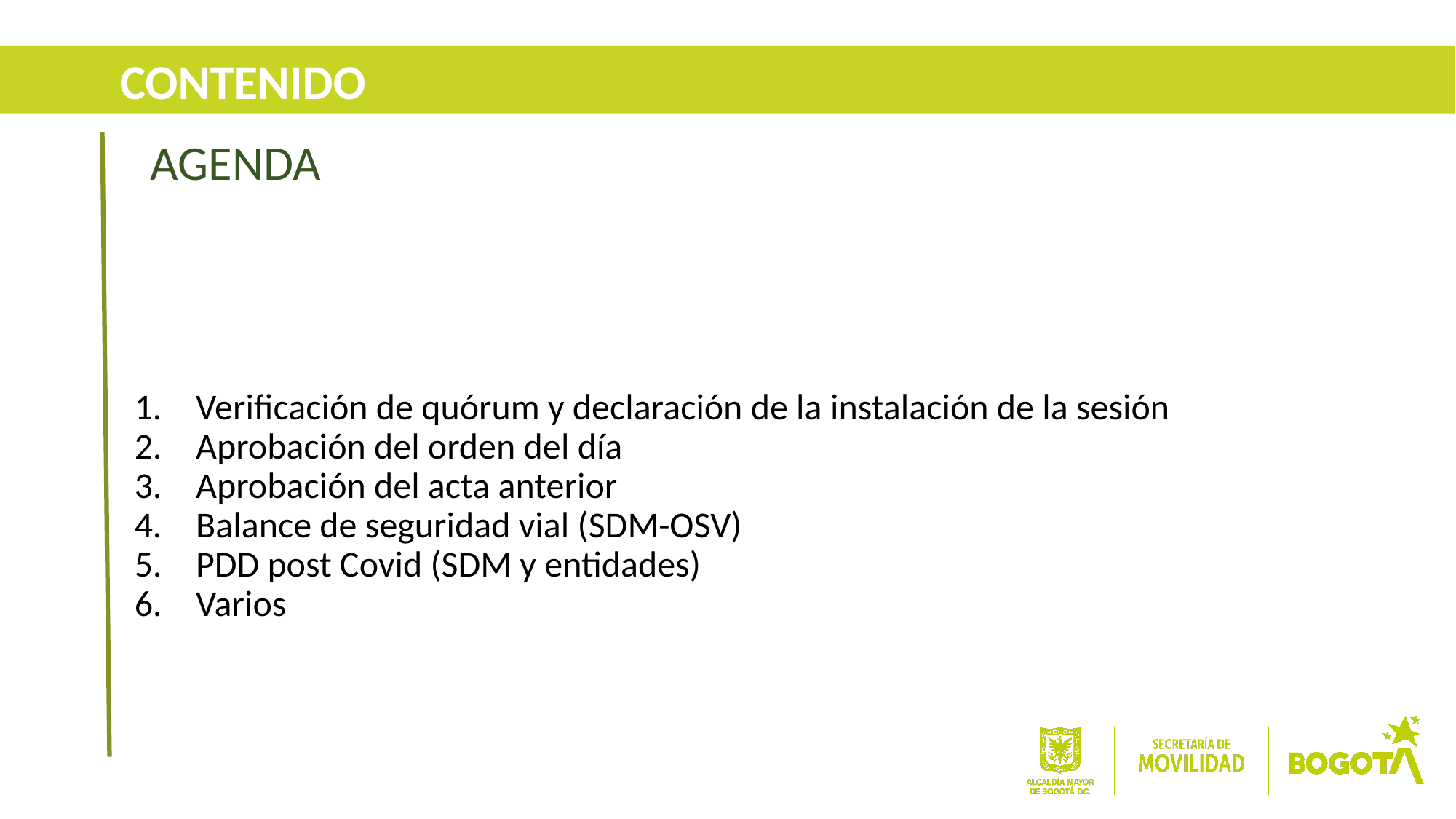

CONTENIDO
AGENDA

Verificación de quórum y declaración de la instalación de la sesión
Aprobación del orden del día
Aprobación del acta anterior
Balance de seguridad vial (SDM-OSV)
PDD post Covid (SDM y entidades)
Varios